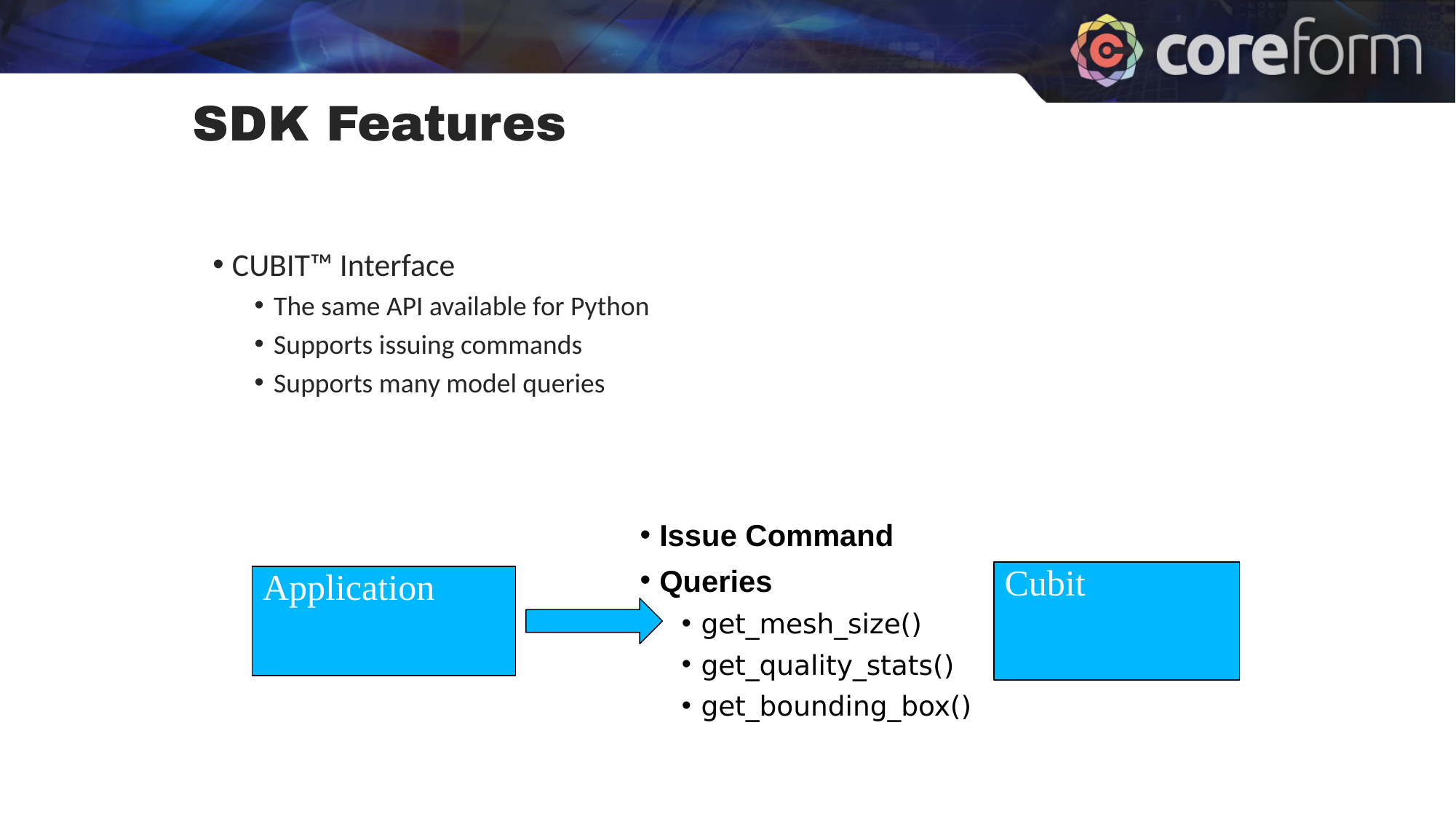

SDK Features
CUBIT™ Interface
The same API available for Python
Supports issuing commands
Supports many model queries
Issue Command
Queries
get_mesh_size()
get_quality_stats()
get_bounding_box()

Cubit
Application